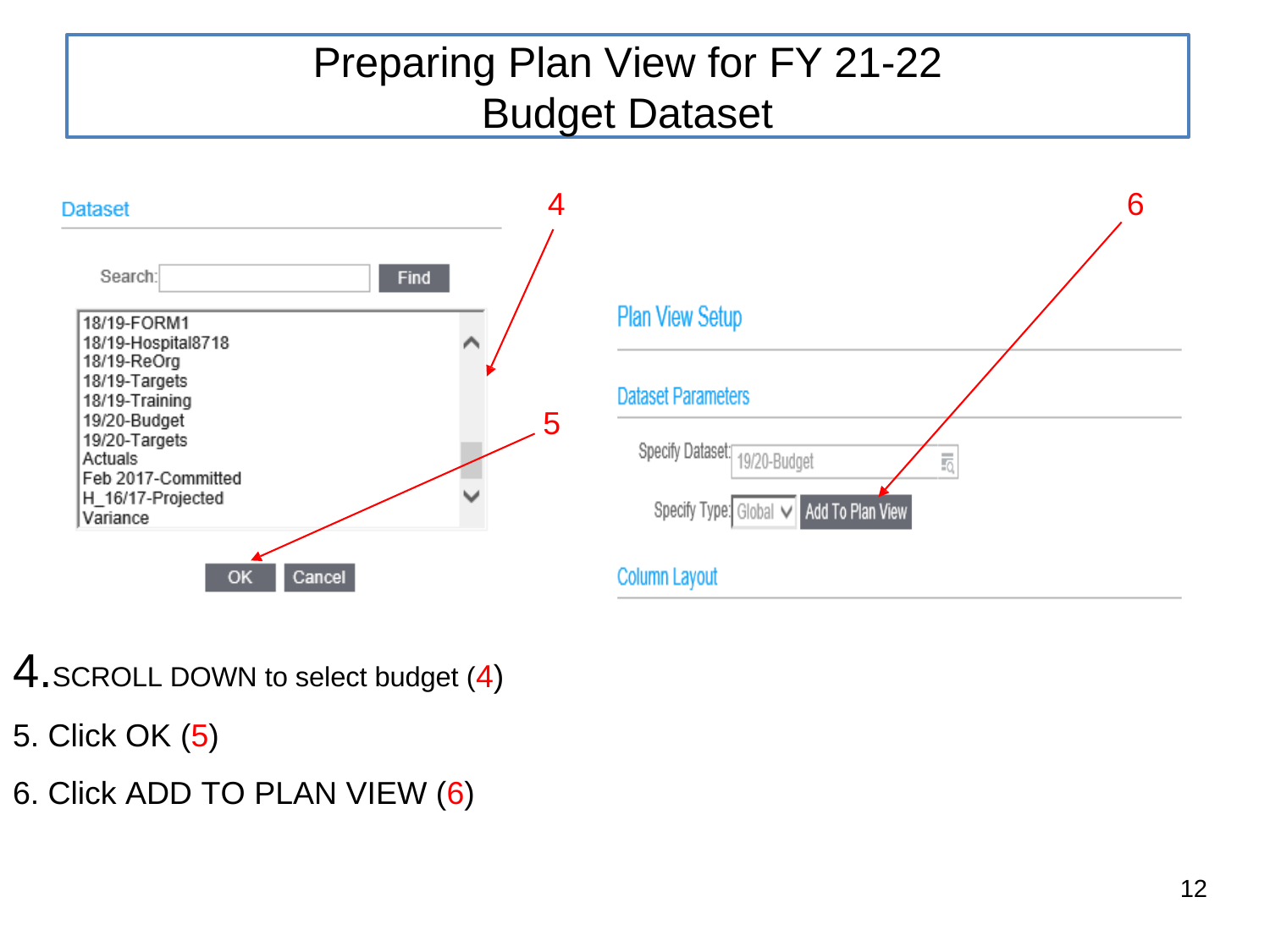

Preparing Plan View for FY 21-22
Budget Dataset
4
6

5

SCROLL DOWN to select budget (4)

Click OK (5)

Click ADD TO PLAN VIEW (6)
12